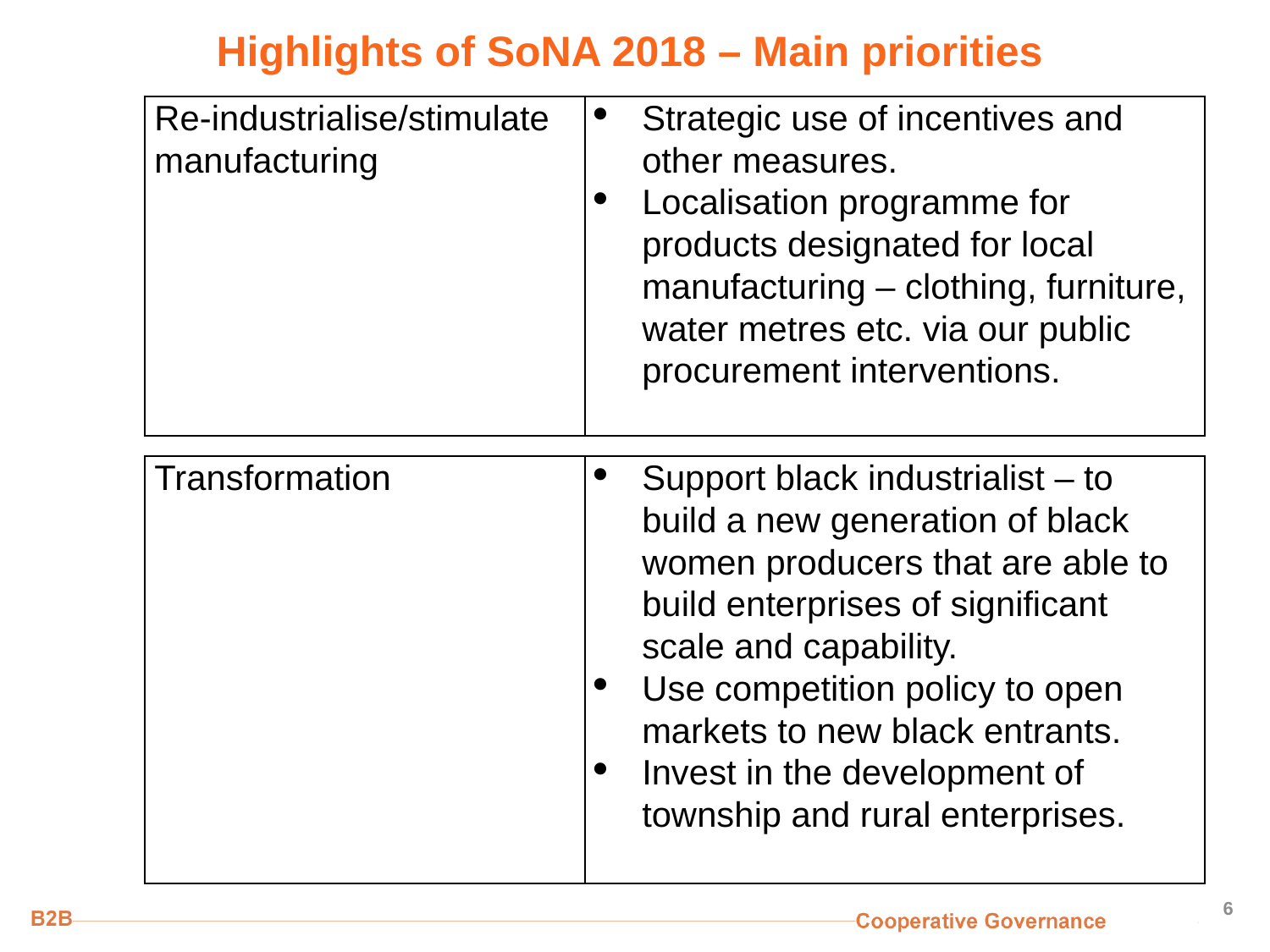

# Highlights of SoNA 2018 – Main priorities
| Re-industrialise/stimulate manufacturing | Strategic use of incentives and other measures. Localisation programme for products designated for local manufacturing – clothing, furniture, water metres etc. via our public procurement interventions. |
| --- | --- |
| Transformation | Support black industrialist – to build a new generation of black women producers that are able to build enterprises of significant scale and capability. Use competition policy to open markets to new black entrants. Invest in the development of township and rural enterprises. |
| --- | --- |
6